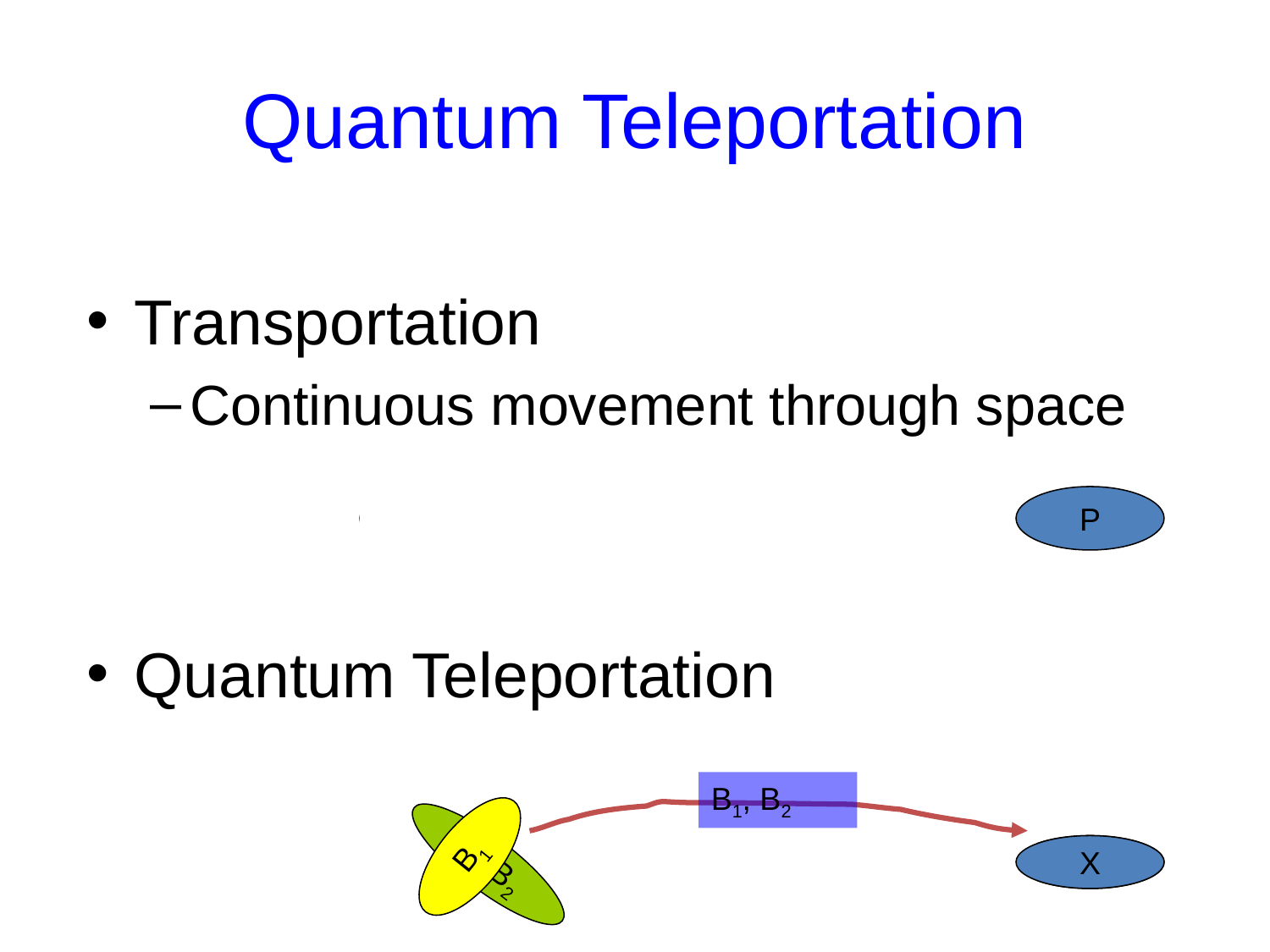

# Quantum Teleportation
Transportation
Continuous movement through space

Quantum Teleportation

P
P

B1
     B2
B1, B2

X
A
B

X